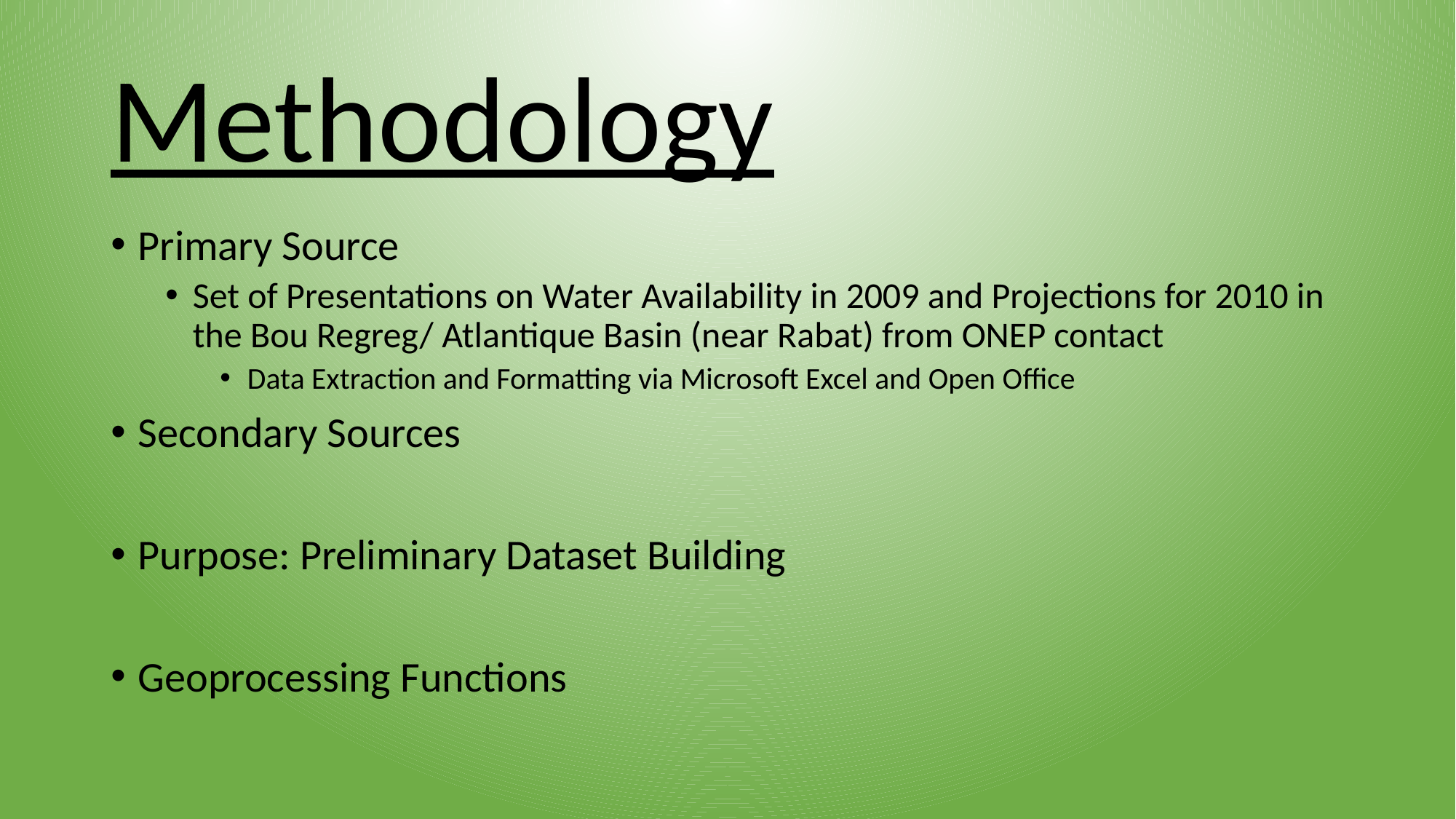

# Methodology
Primary Source
Set of Presentations on Water Availability in 2009 and Projections for 2010 in the Bou Regreg/ Atlantique Basin (near Rabat) from ONEP contact
Data Extraction and Formatting via Microsoft Excel and Open Office
Secondary Sources

Purpose: Preliminary Dataset Building

Geoprocessing Functions